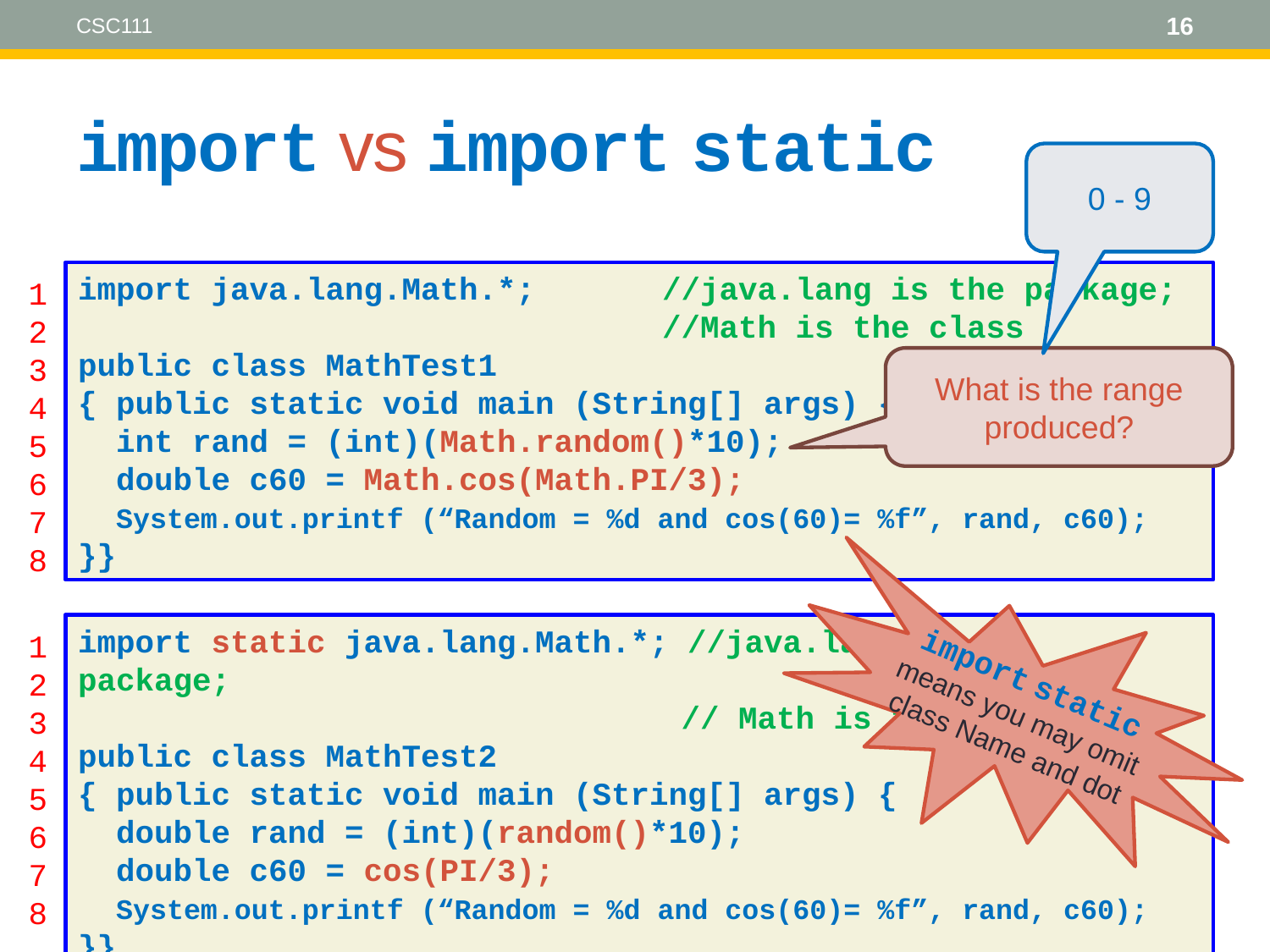

CSC111

16
# import vs import static
0 - 9

import java.lang.Math.*;	    //java.lang is the package;
				    //Math is the class
public class MathTest1
{ public static void main (String[] args) {
  int rand = (int)(Math.random()*10);
  double c60 = Math.cos(Math.PI/3);
  System.out.printf (“Random = %d and cos(60)= %f”, rand, c60);
}}
1
2
3
4
5
6
7
8
What is the range produced?
import static means you may omit
class Name and dot
import static java.lang.Math.*; //java.lang is the package;
				     // Math is the class
public class MathTest2
{ public static void main (String[] args) {
  double rand = (int)(random()*10);
  double c60 = cos(PI/3);
  System.out.printf (“Random = %d and cos(60)= %f”, rand, c60);
}}
1
2
3
4
5
6
7
8